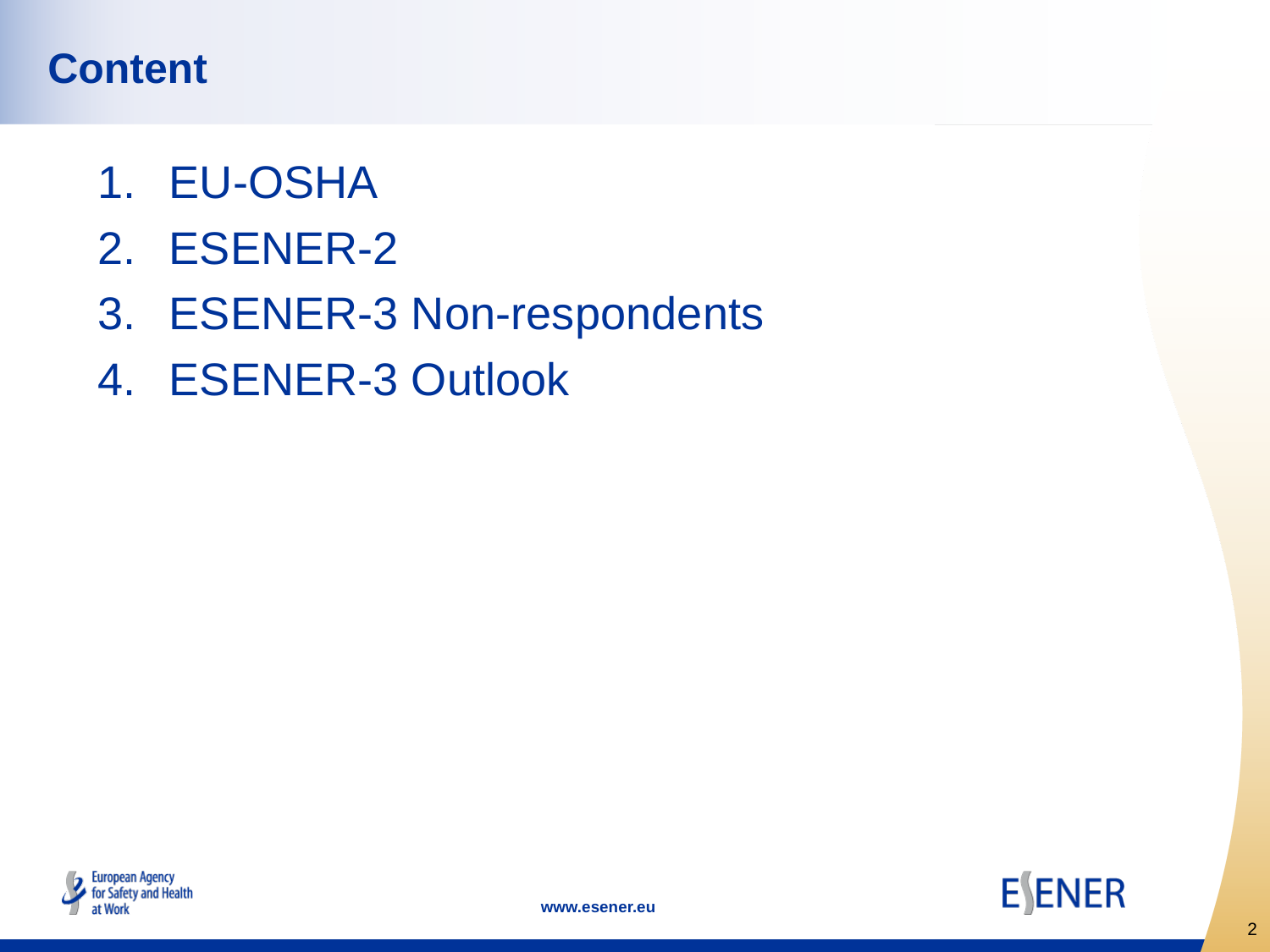

# Content
EU-OSHA
ESENER-2
ESENER-3 Non-respondents
ESENER-3 Outlook